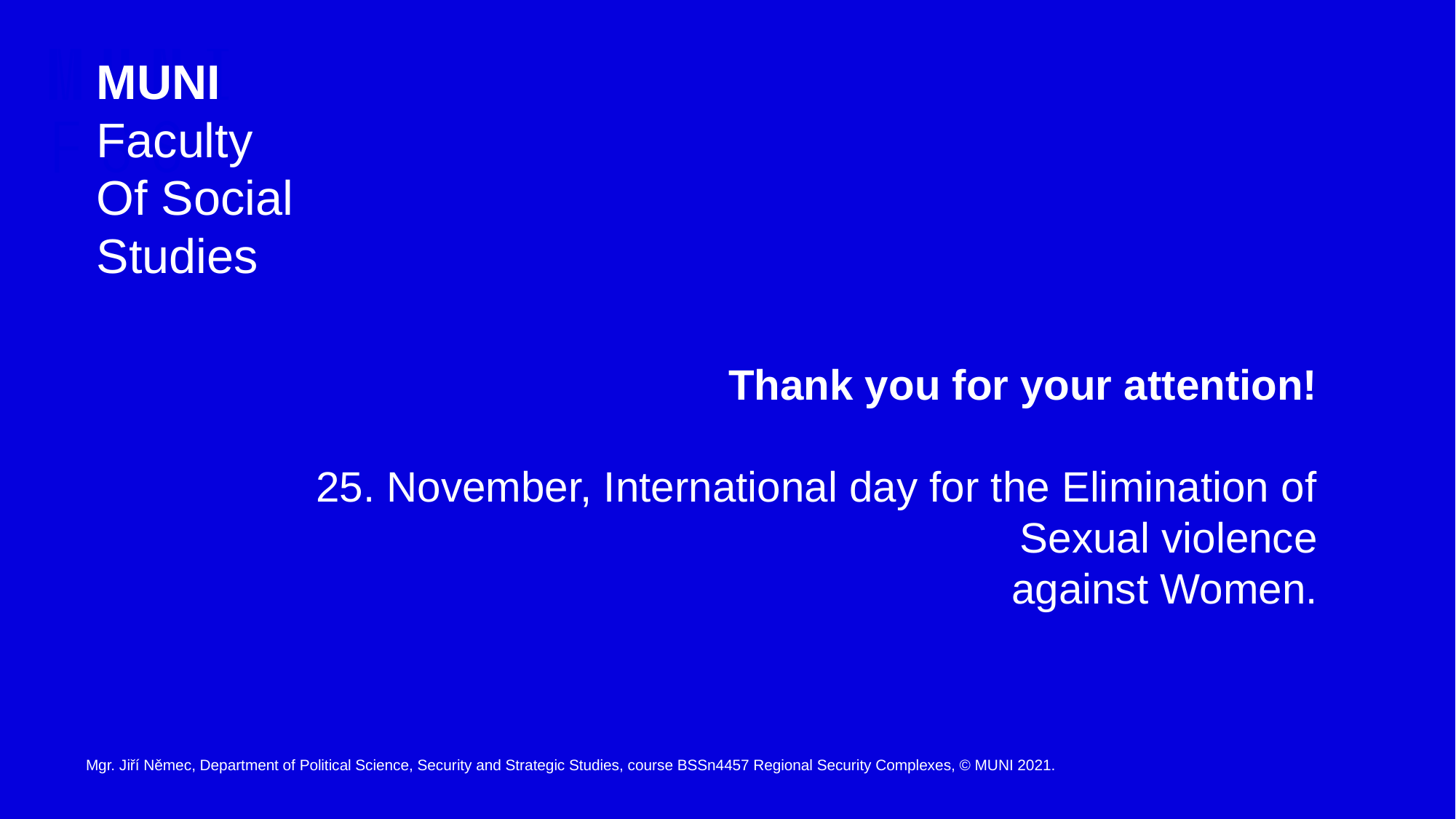

MUNI
Faculty
Of Social
Studies
Thank you for your attention!

25. November, International day for the Elimination of Sexual violence
against Women.
Mgr. Jiří Němec, Department of Political Science, Security and Strategic Studies, course BSSn4457 Regional Security Complexes, © MUNI 2021.